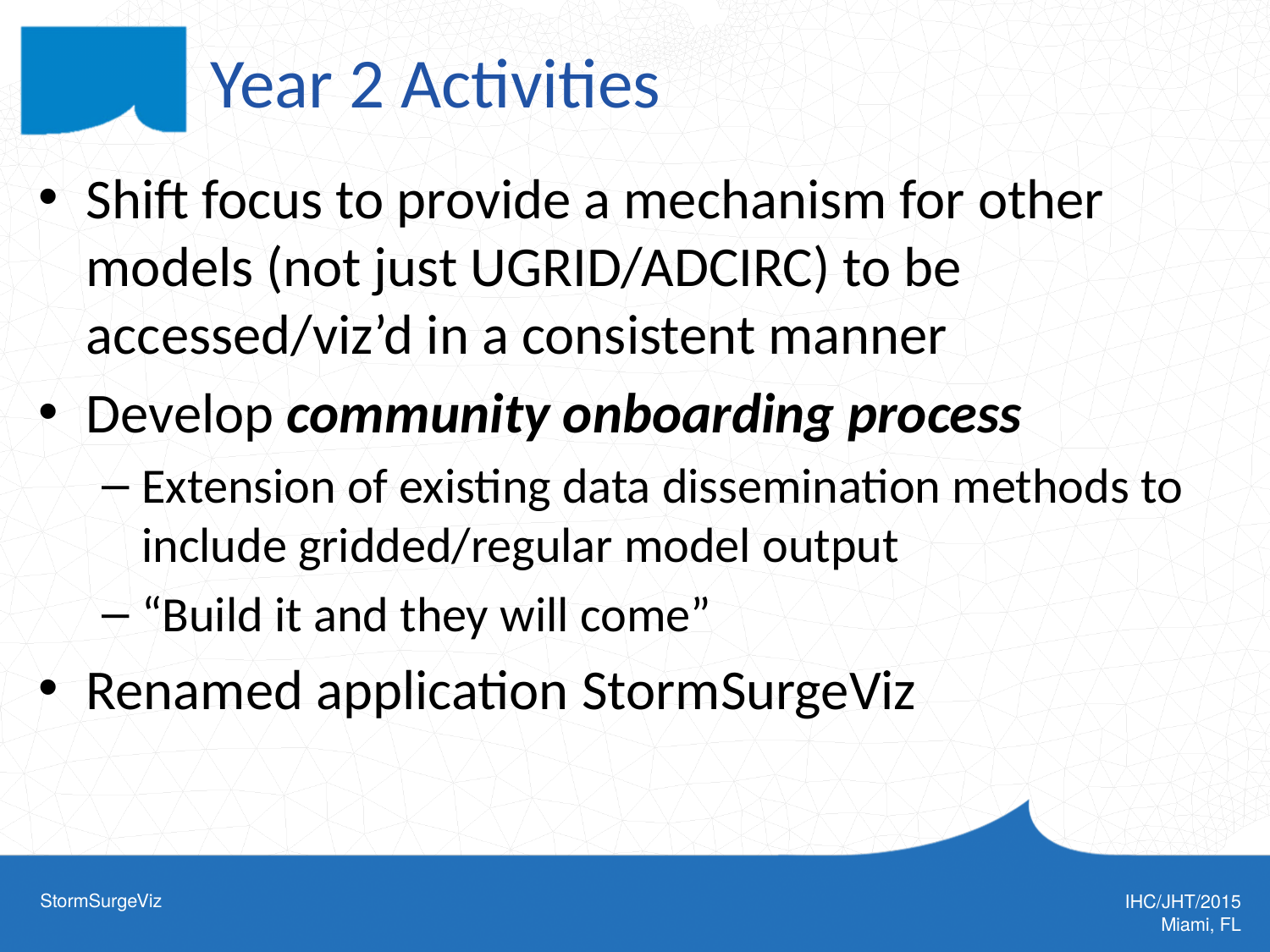

# Year 2 Activities
Shift focus to provide a mechanism for other models (not just UGRID/ADCIRC) to be accessed/viz’d in a consistent manner
Develop community onboarding process
Extension of existing data dissemination methods to include gridded/regular model output
“Build it and they will come”
Renamed application StormSurgeViz